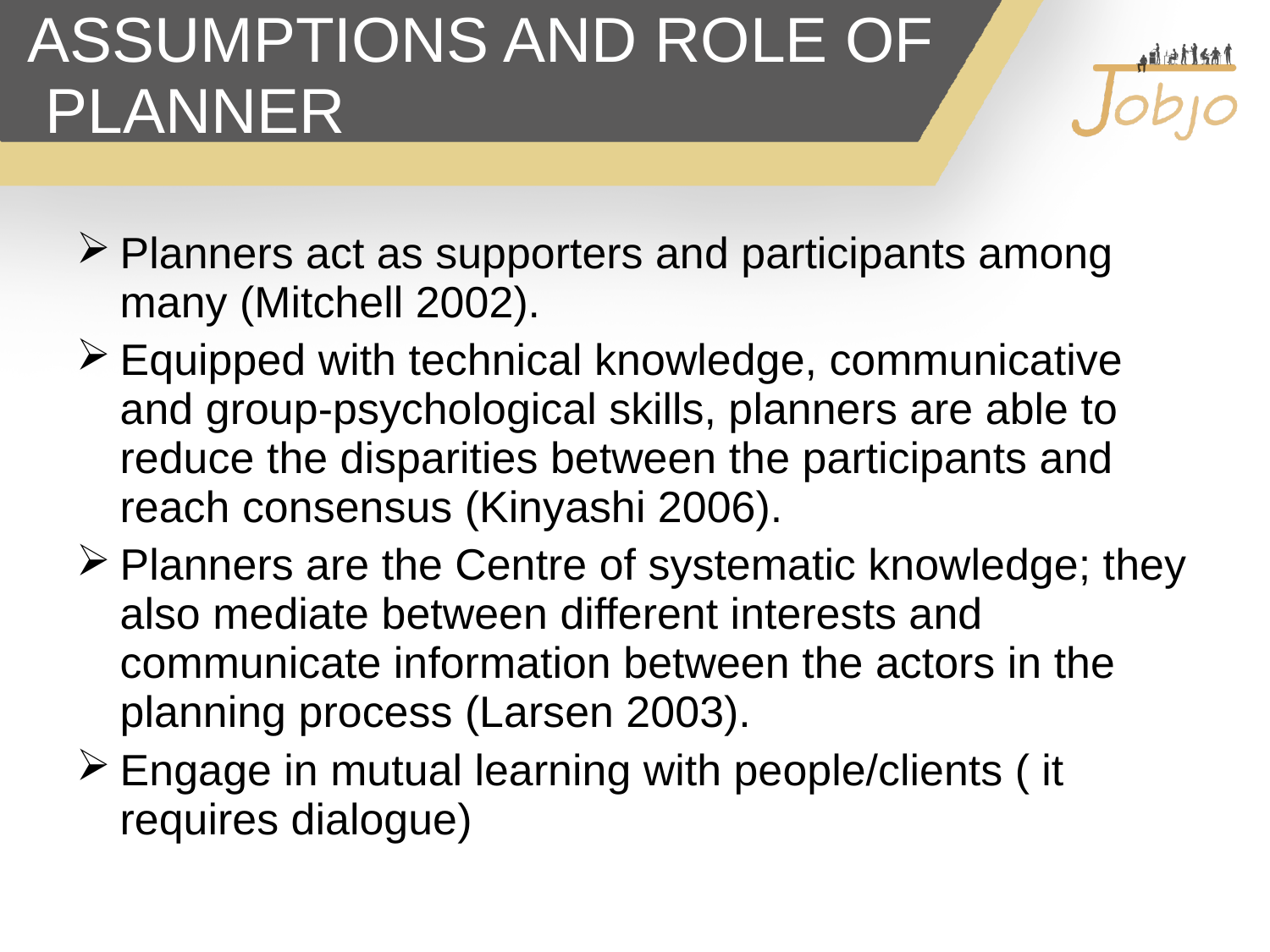

# ASSUMPTIONS AND ROLE OF PLANNER
Planners act as supporters and participants among many (Mitchell 2002).
Equipped with technical knowledge, communicative and group-psychological skills, planners are able to reduce the disparities between the participants and reach consensus (Kinyashi 2006).
Planners are the Centre of systematic knowledge; they also mediate between different interests and communicate information between the actors in the planning process (Larsen 2003).
Engage in mutual learning with people/clients ( it requires dialogue)